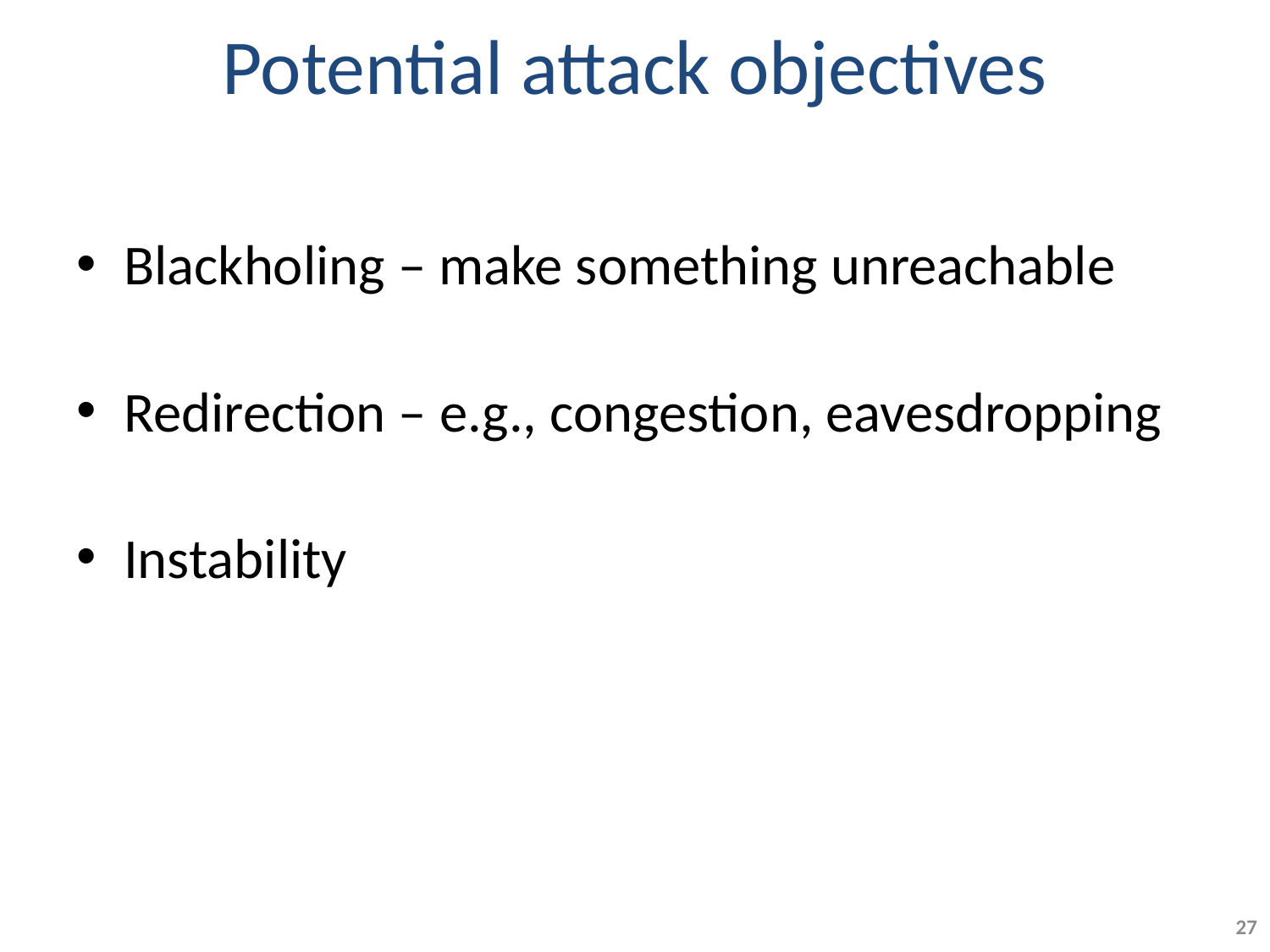

# Potential attack objectives
Blackholing – make something unreachable
Redirection – e.g., congestion, eavesdropping
Instability
27